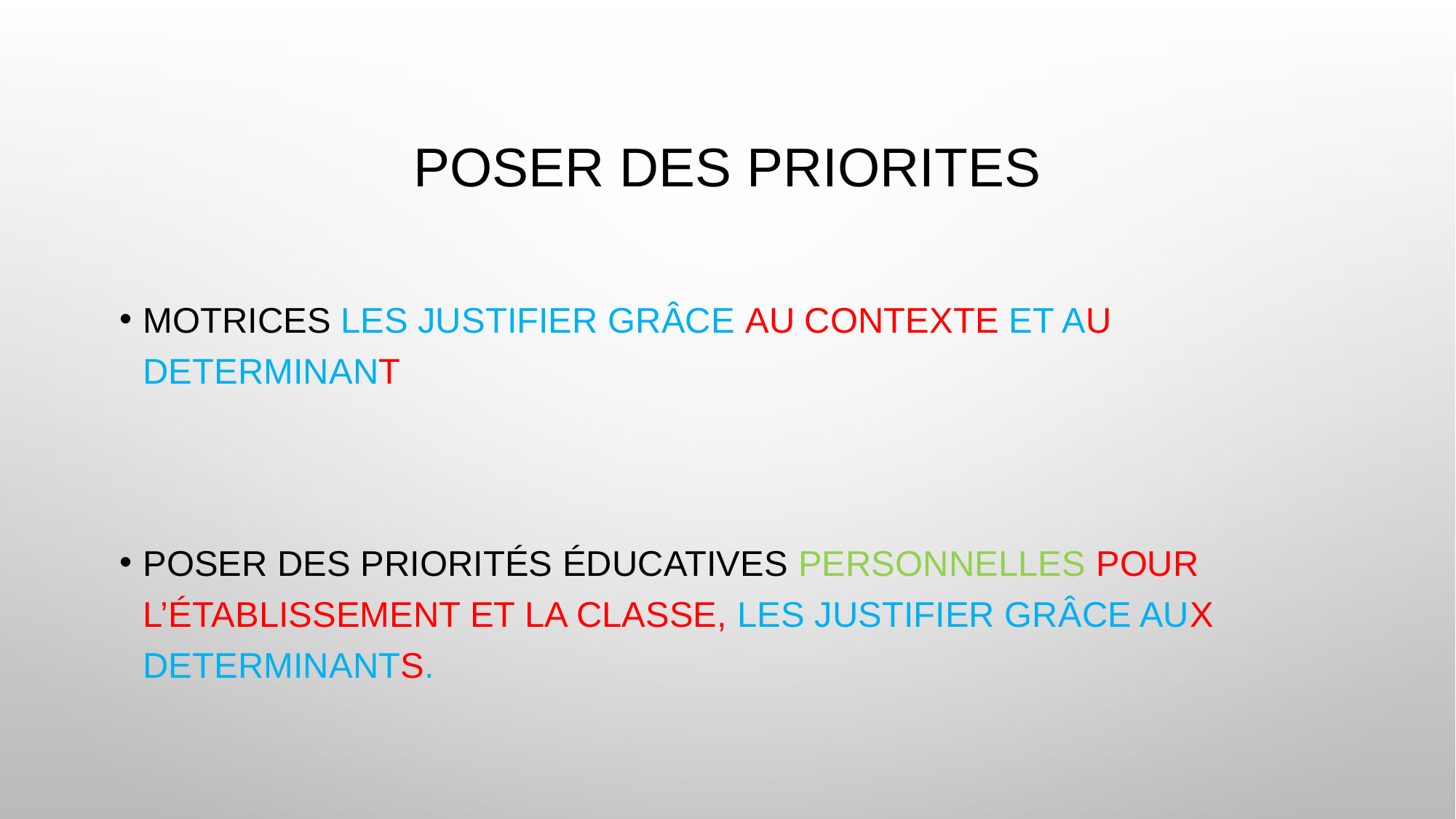

# POSER DES PRIORITES
motrices les justifier grâce au contexte et au DETERMINANT

Poser des priorités éducatives personnelles pour l’établissement et la classe, les justifier grâce aux DETERMINANTS.